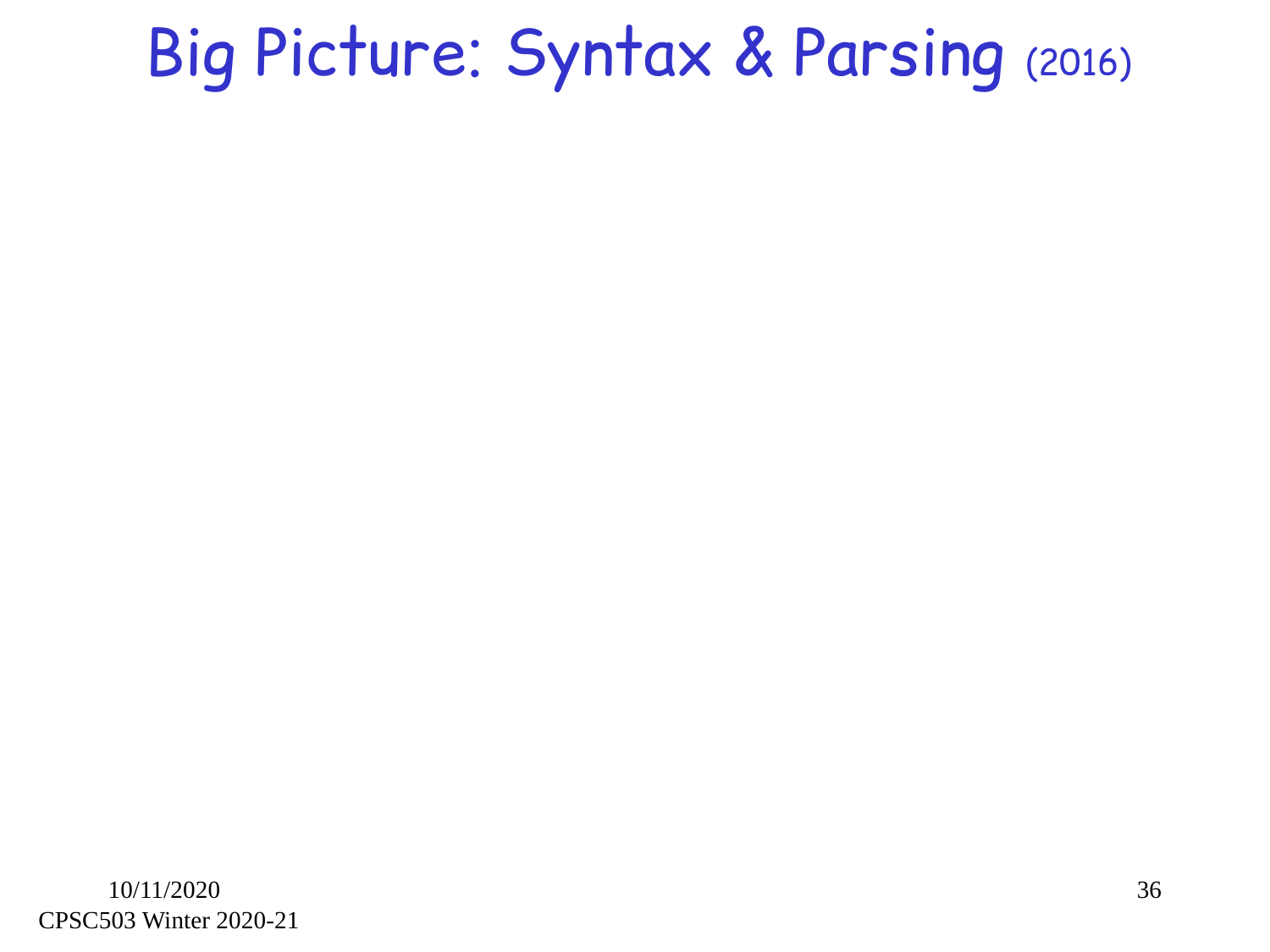

# Big Picture: Syntax & Parsing (2016)
10/11/2020
36
CPSC503 Winter 2020-21